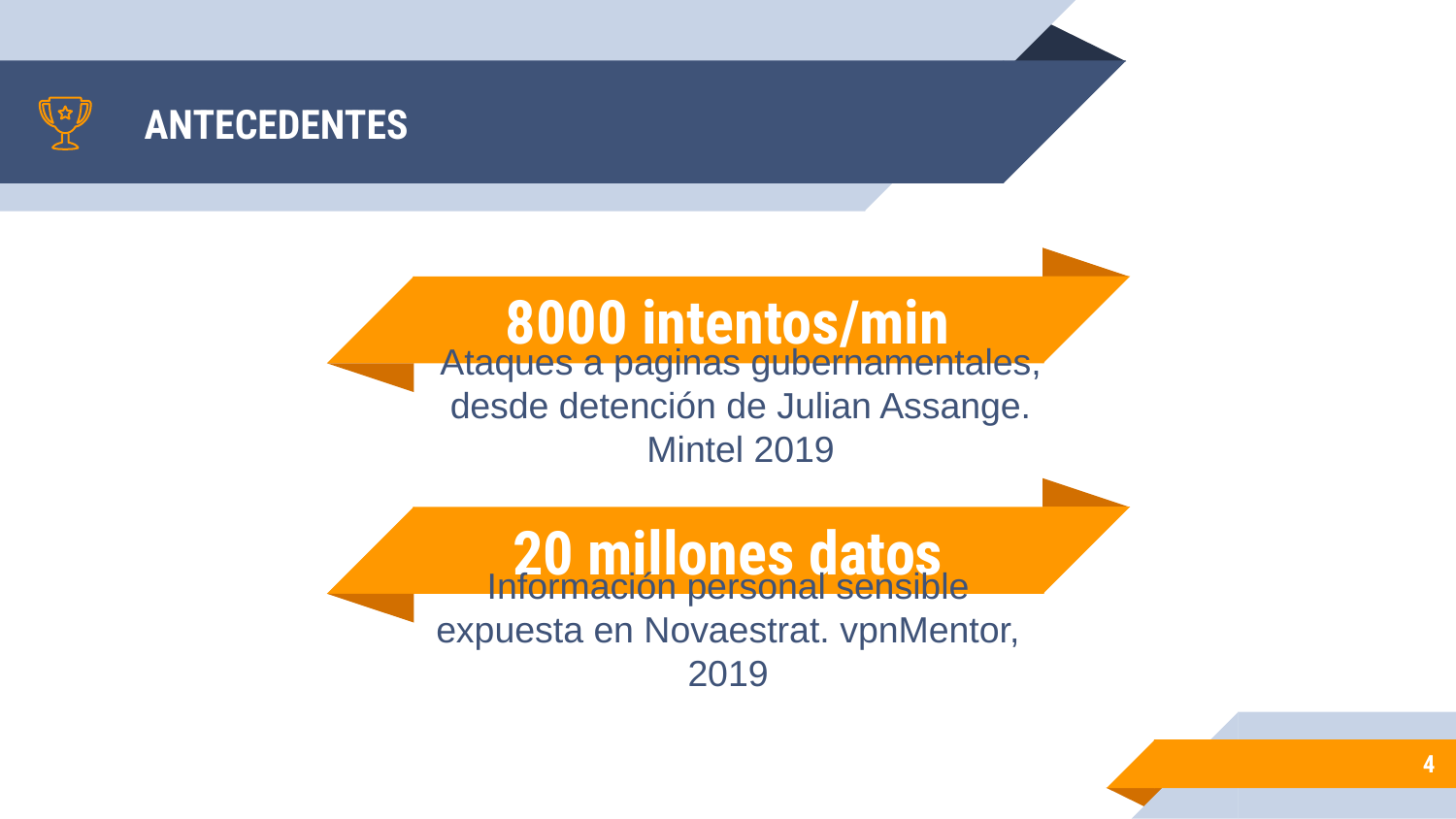

# ANTECEDENTES

8000 intentos/min
Ataques a paginas gubernamentales, desde detención de Julian Assange. Mintel 2019

20 millones datos
Información personal sensible expuesta en Novaestrat. vpnMentor, 2019
4